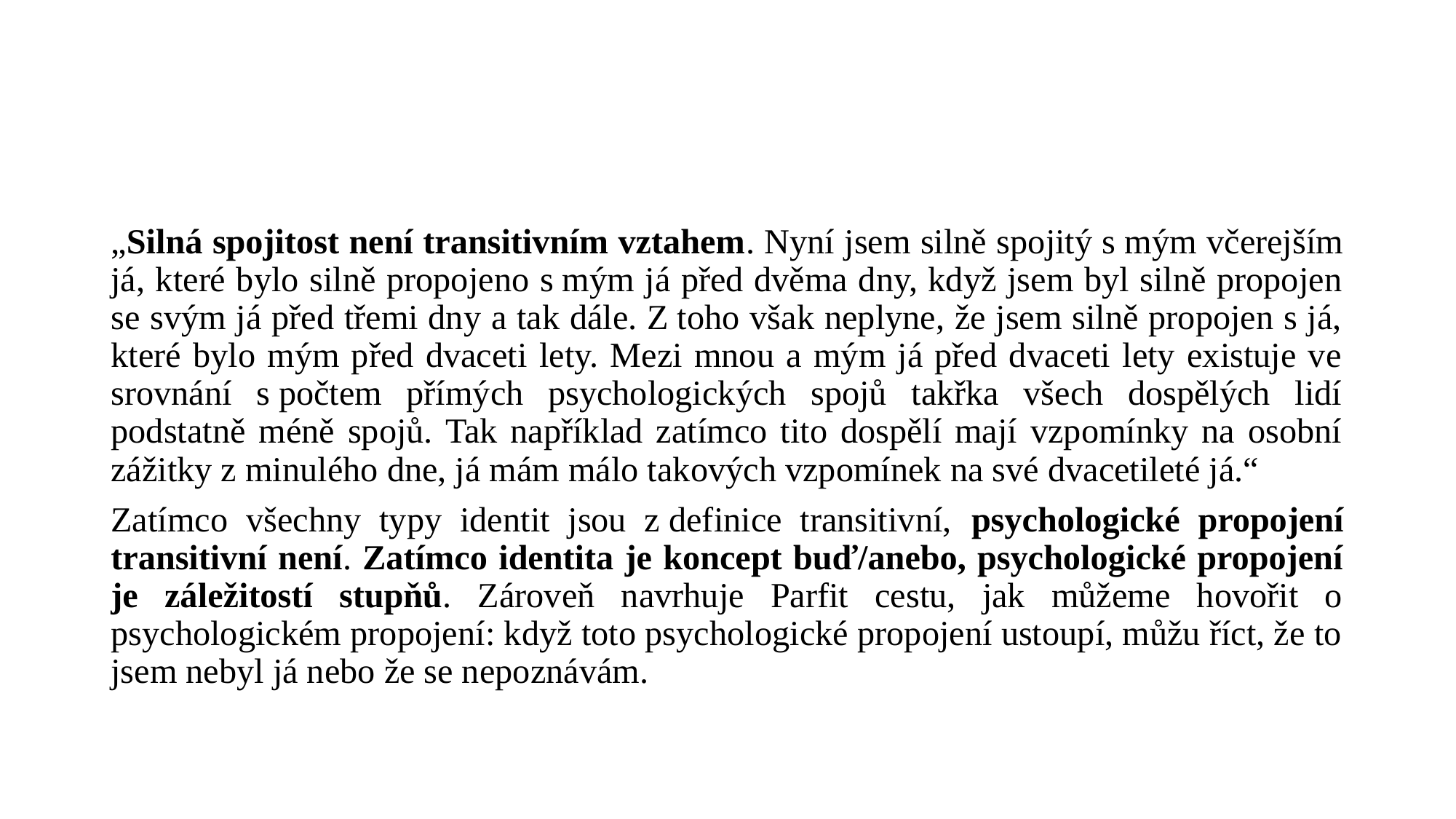

#
„Silná spojitost není transitivním vztahem. Nyní jsem silně spojitý s mým včerejším já, které bylo silně propojeno s mým já před dvěma dny, když jsem byl silně propojen se svým já před třemi dny a tak dále. Z toho však neplyne, že jsem silně propojen s já, které bylo mým před dvaceti lety. Mezi mnou a mým já před dvaceti lety existuje ve srovnání s počtem přímých psychologických spojů takřka všech dospělých lidí podstatně méně spojů. Tak například zatímco tito dospělí mají vzpomínky na osobní zážitky z minulého dne, já mám málo takových vzpomínek na své dvacetileté já.“
Zatímco všechny typy identit jsou z definice transitivní, psychologické propojení transitivní není. Zatímco identita je koncept buď/anebo, psychologické propojení je záležitostí stupňů. Zároveň navrhuje Parfit cestu, jak můžeme hovořit o psychologickém propojení: když toto psychologické propojení ustoupí, můžu říct, že to jsem nebyl já nebo že se nepoznávám.